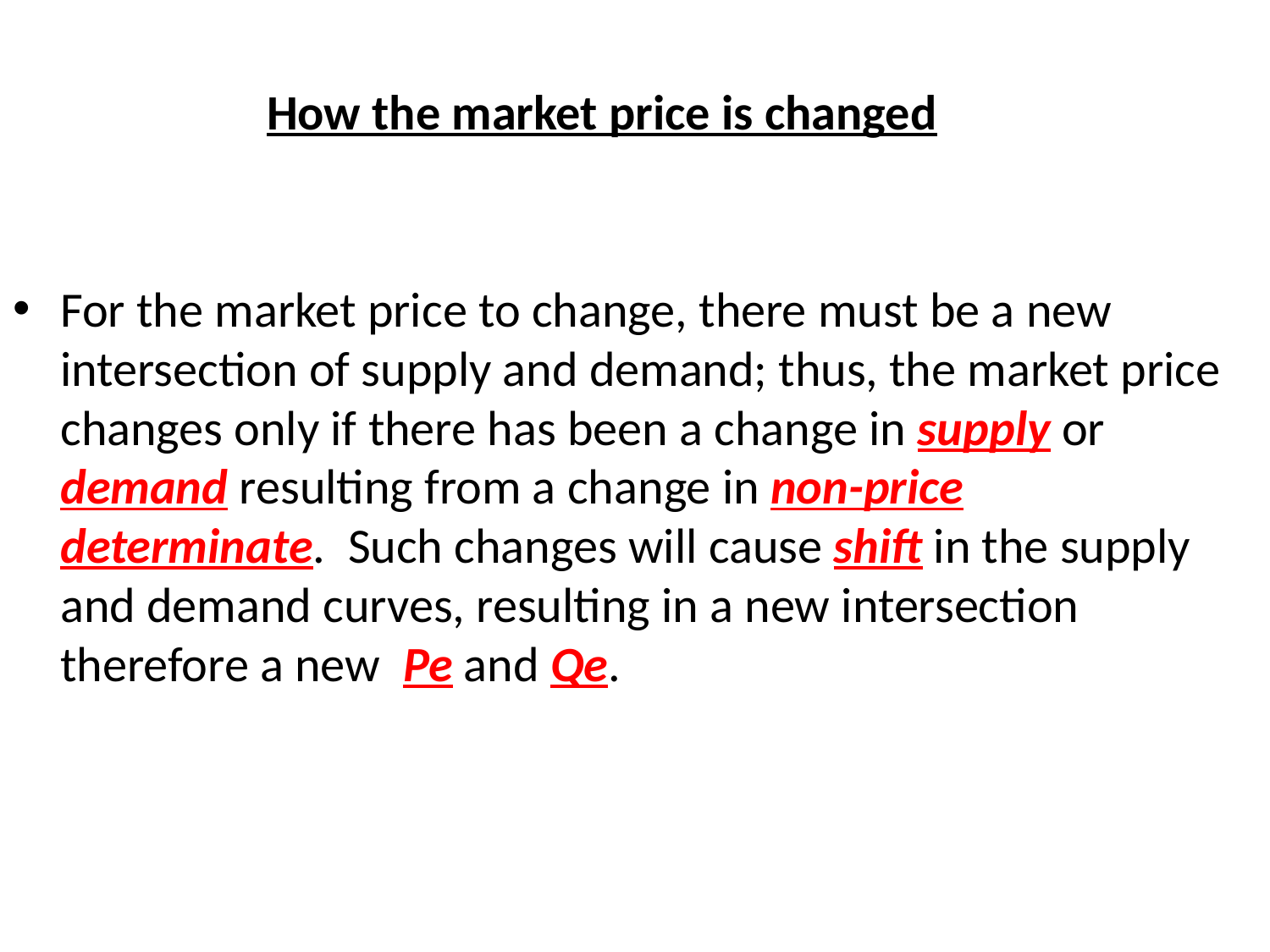

How the market price is changed

For the market price to change, there must be a new intersection of supply and demand; thus, the market price changes only if there has been a change in supply or demand resulting from a change in non-price determinate.  Such changes will cause shift in the supply and demand curves, resulting in a new intersection therefore a new  Pe and Qe.